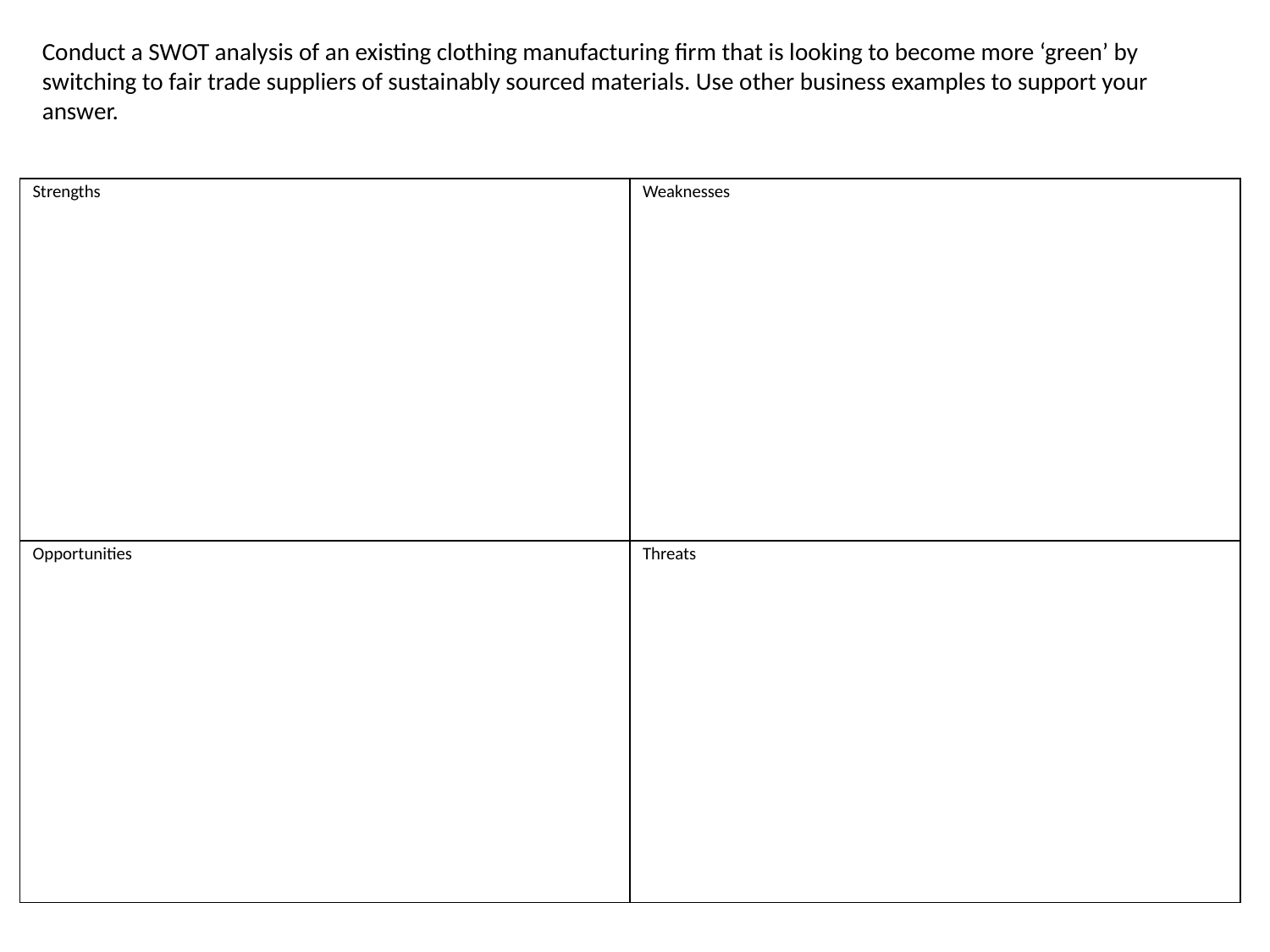

Conduct a SWOT analysis of an existing clothing manufacturing firm that is looking to become more ‘green’ by switching to fair trade suppliers of sustainably sourced materials. Use other business examples to support your answer.
| Strengths | Weaknesses |
| --- | --- |
| Opportunities | Threats |